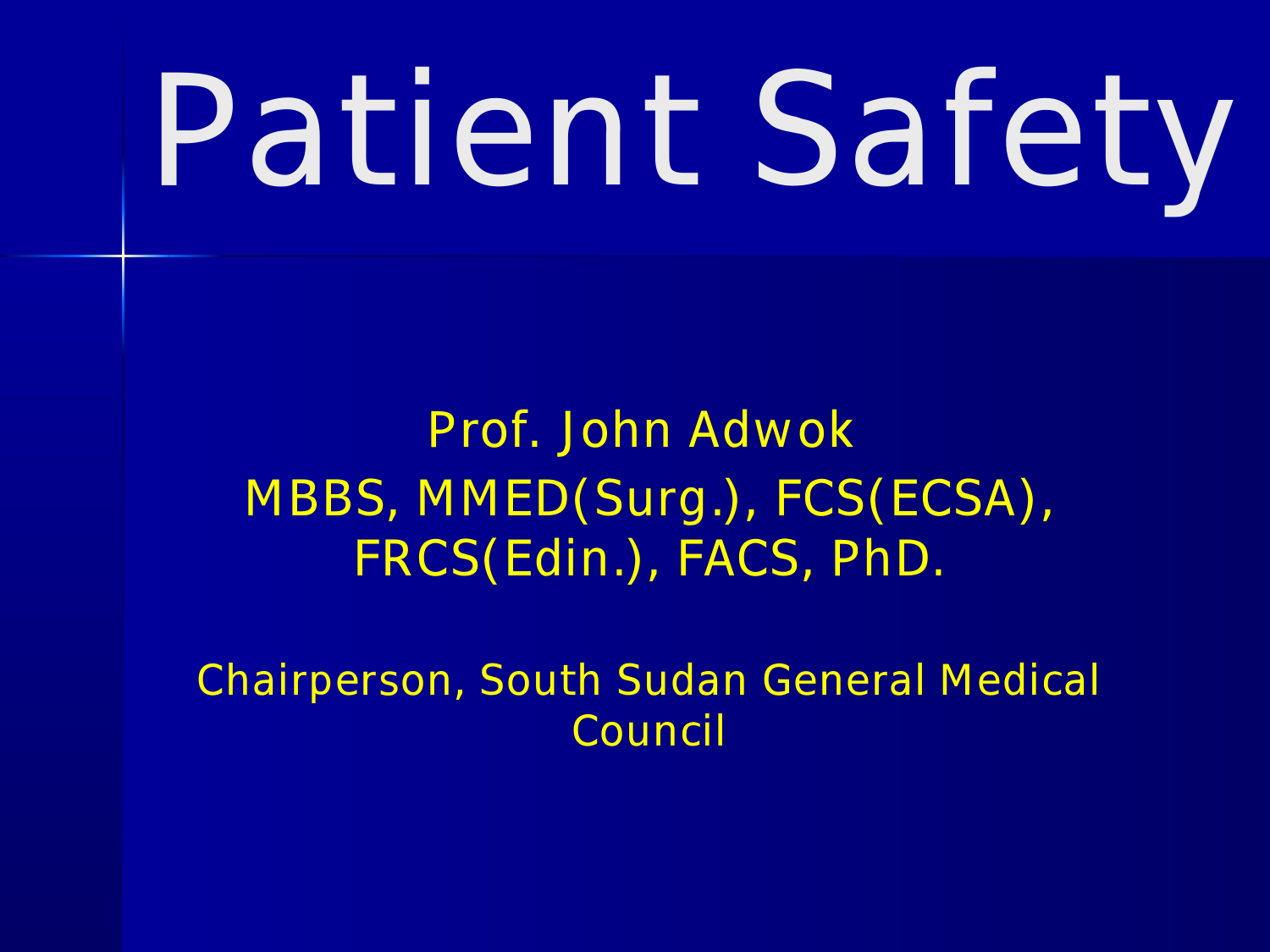

# Patient Safety
Prof. John Adwok
MBBS, MMED(Surg.), FCS(ECSA), FRCS(Edin.), FACS, PhD.

Chairperson, South Sudan General Medical Council